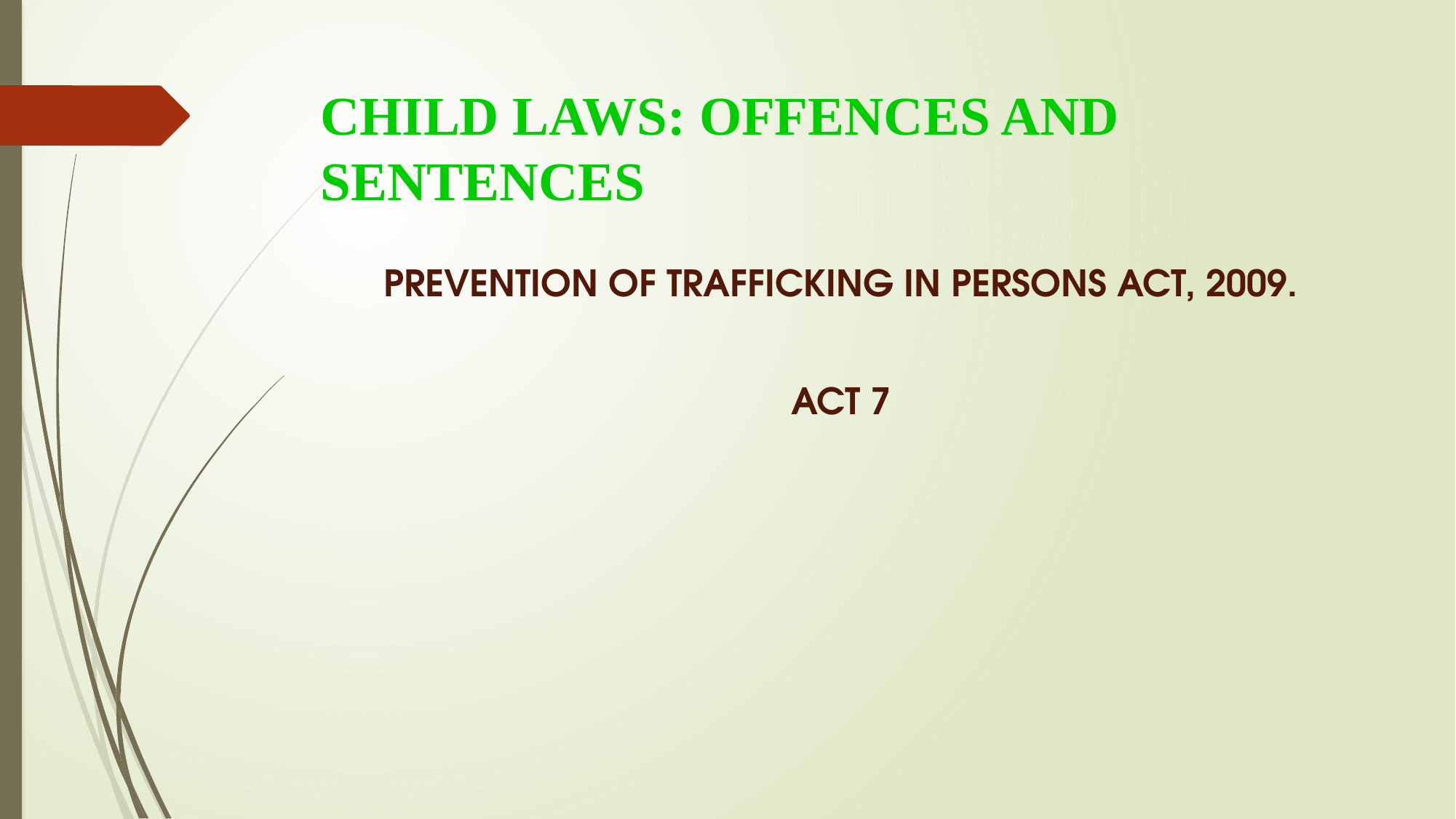

# CHILD LAWS: OFFENCES AND SENTENCES
PREVENTION OF TRAFFICKING IN PERSONS ACT, 2009.

ACT 7